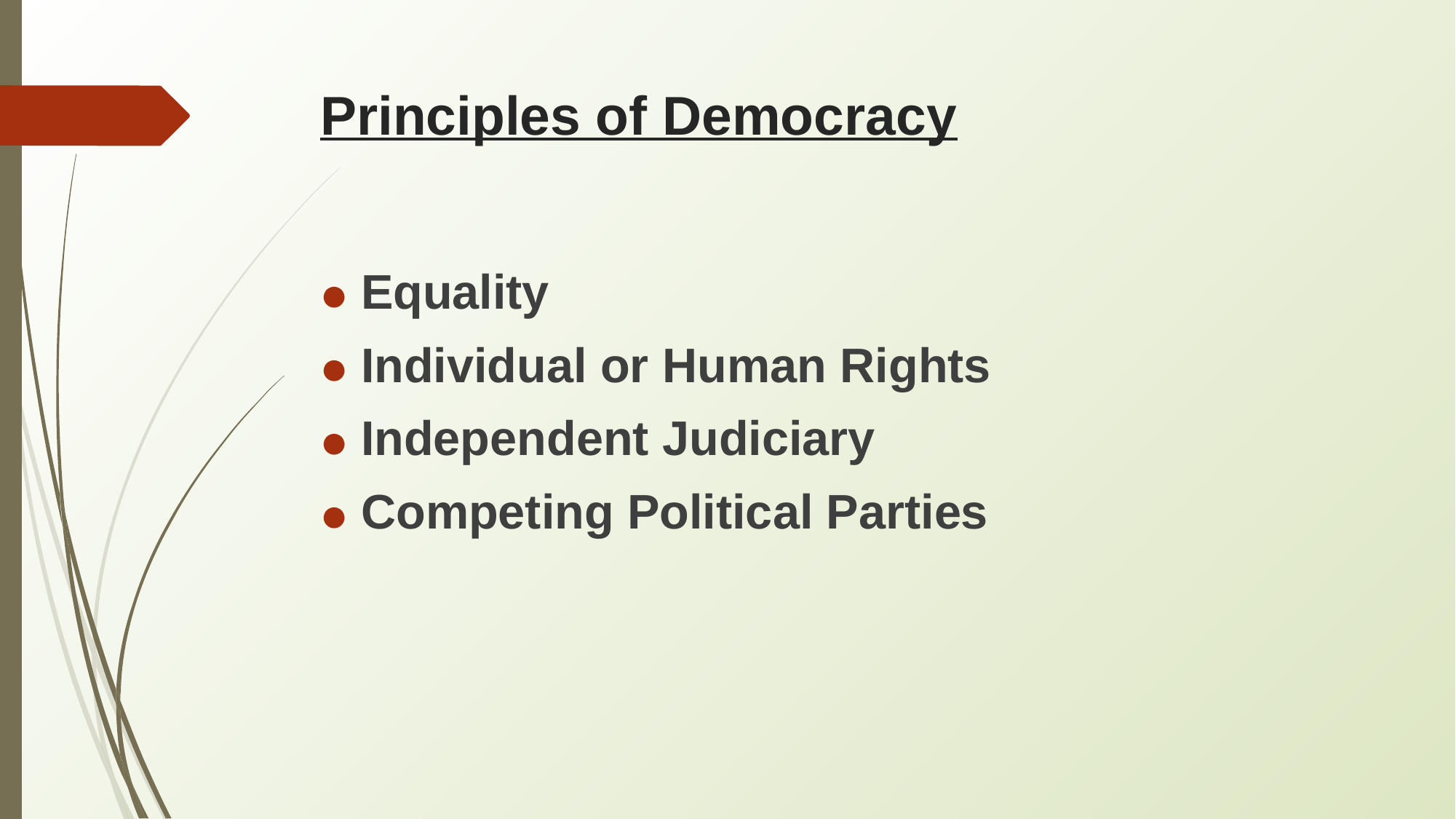

# Principles of Democracy
Equality
Individual or Human Rights
Independent Judiciary
Competing Political Parties